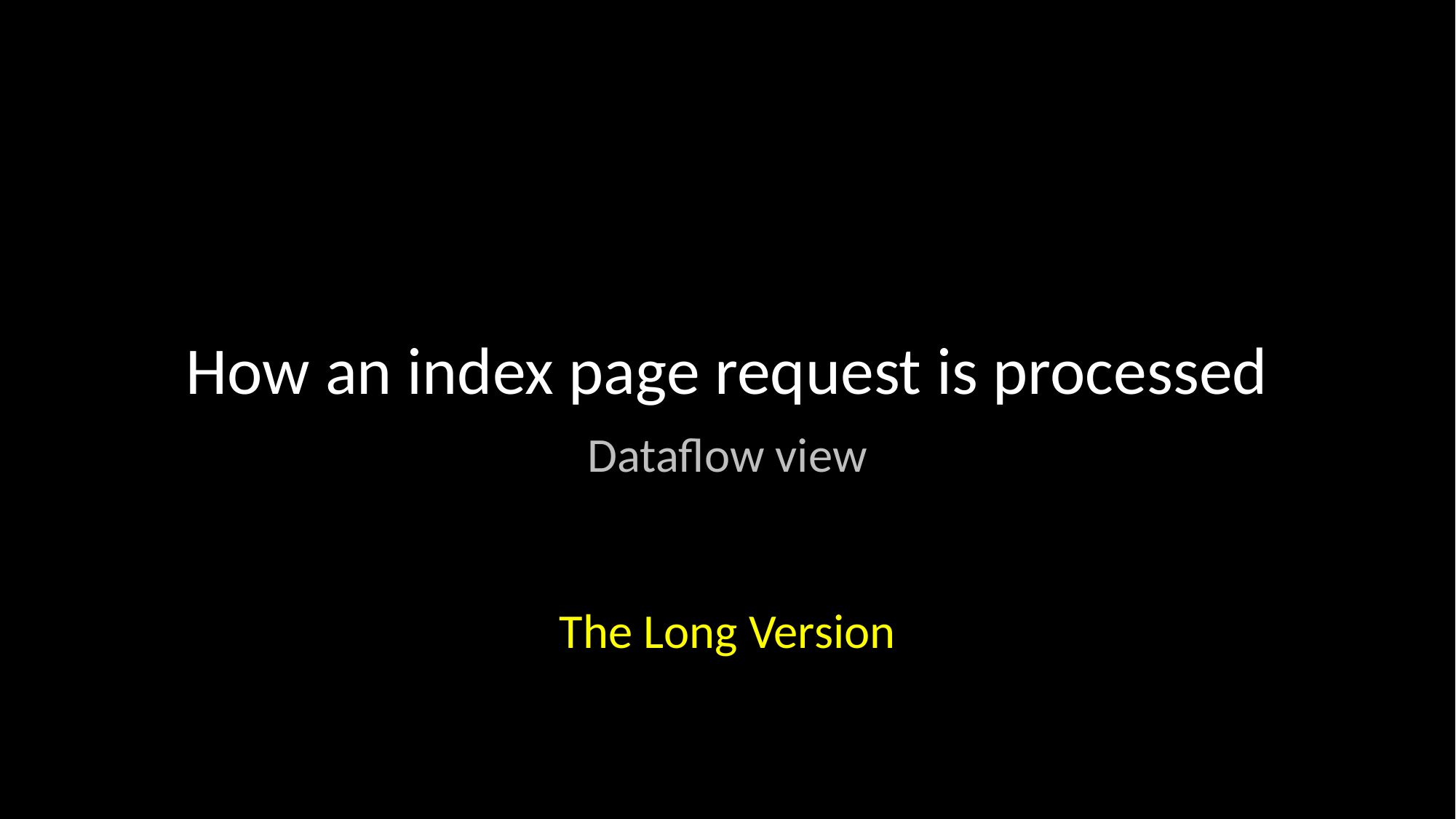

# How an index page request is processed Dataflow view
The Long Version